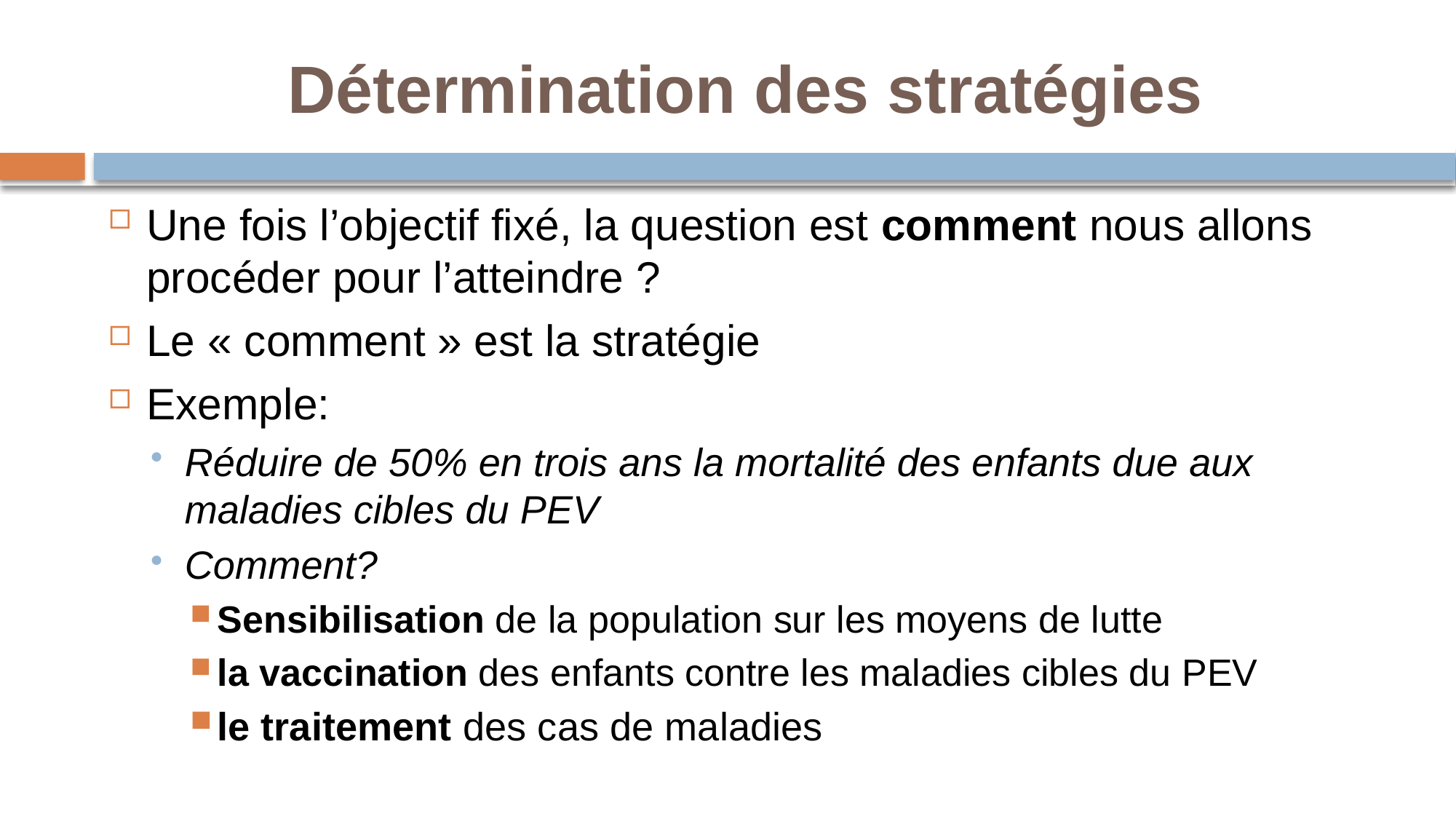

# Détermination des stratégies
Une fois l’objectif fixé, la question est comment nous allons procéder pour l’atteindre ?
Le « comment » est la stratégie
Exemple:
Réduire de 50% en trois ans la mortalité des enfants due aux maladies cibles du PEV
Comment?
Sensibilisation de la population sur les moyens de lutte
la vaccination des enfants contre les maladies cibles du PEV
le traitement des cas de maladies